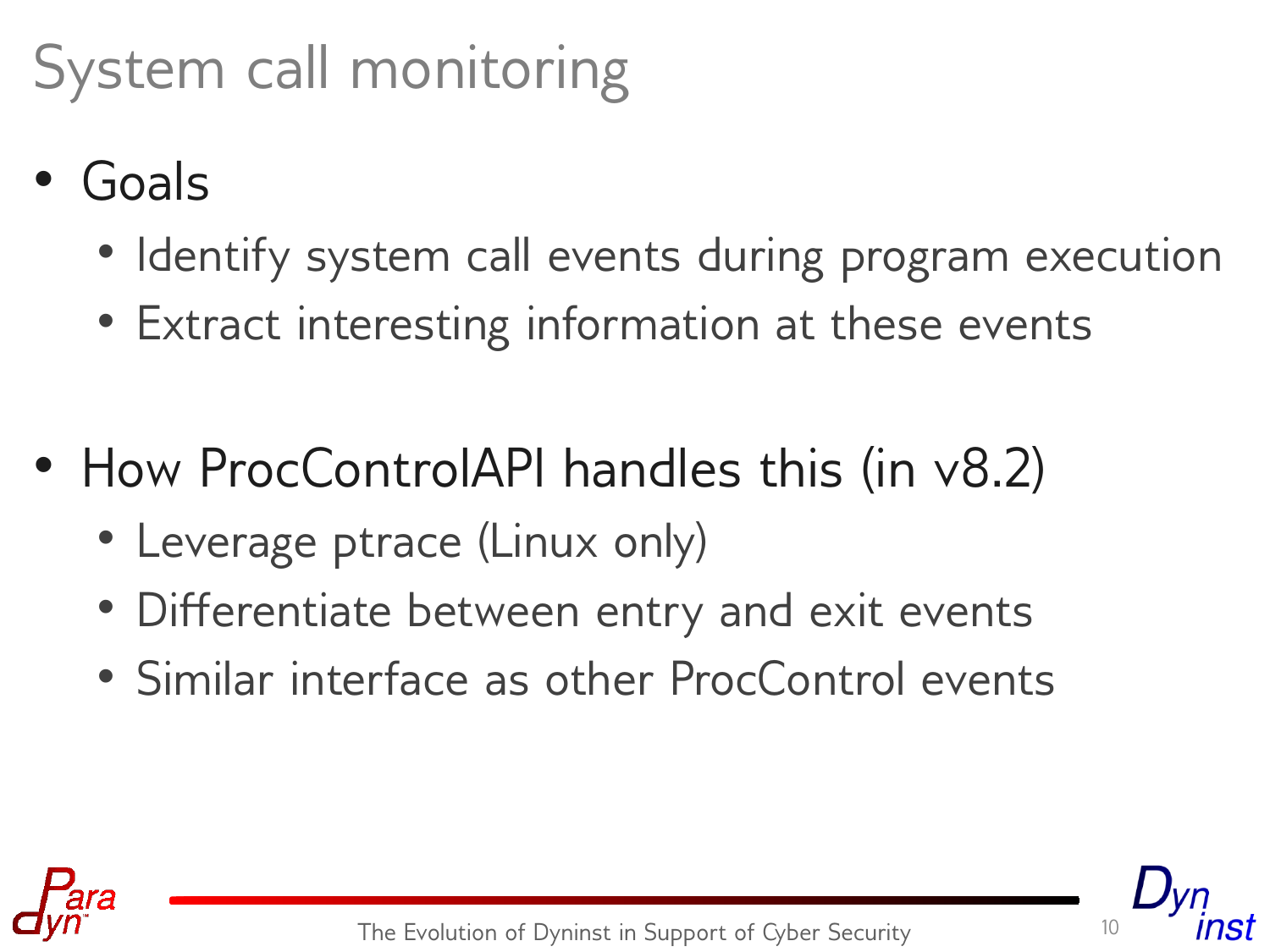

# System call monitoring
Goals
Identify system call events during program execution
Extract interesting information at these events

How ProcControlAPI handles this (in v8.2)
Leverage ptrace (Linux only)
Differentiate between entry and exit events
Similar interface as other ProcControl events
10
The Evolution of Dyninst in Support of Cyber Security